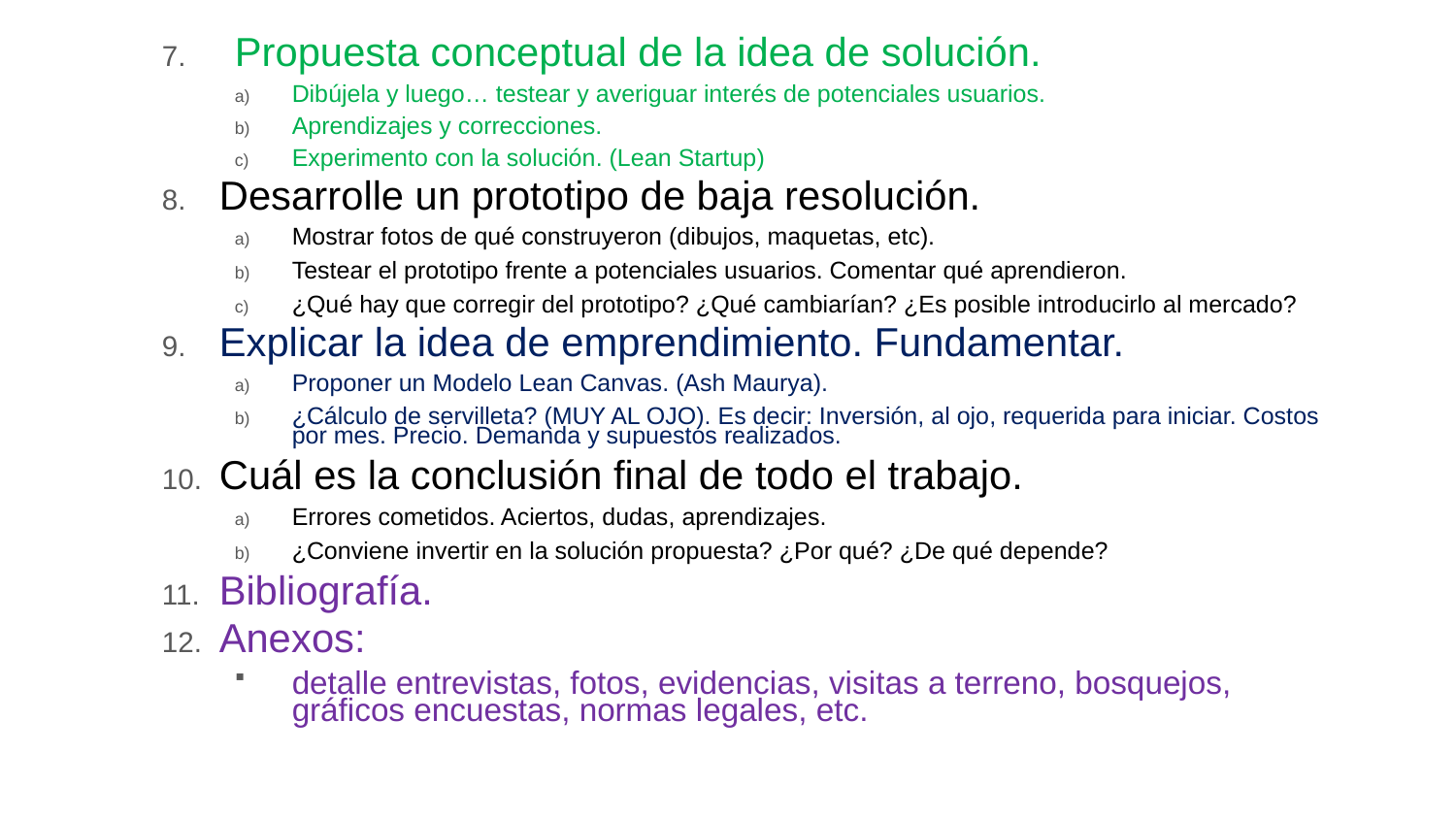

Propuesta conceptual de la idea de solución.
Dibújela y luego… testear y averiguar interés de potenciales usuarios.
Aprendizajes y correcciones.
Experimento con la solución. (Lean Startup)
Desarrolle un prototipo de baja resolución.
Mostrar fotos de qué construyeron (dibujos, maquetas, etc).
Testear el prototipo frente a potenciales usuarios. Comentar qué aprendieron.
¿Qué hay que corregir del prototipo? ¿Qué cambiarían? ¿Es posible introducirlo al mercado?
Explicar la idea de emprendimiento. Fundamentar.
Proponer un Modelo Lean Canvas. (Ash Maurya).
¿Cálculo de servilleta? (MUY AL OJO). Es decir: Inversión, al ojo, requerida para iniciar. Costos por mes. Precio. Demanda y supuestos realizados.
Cuál es la conclusión final de todo el trabajo.
Errores cometidos. Aciertos, dudas, aprendizajes.
¿Conviene invertir en la solución propuesta? ¿Por qué? ¿De qué depende?
Bibliografía.
Anexos:
detalle entrevistas, fotos, evidencias, visitas a terreno, bosquejos, gráficos encuestas, normas legales, etc.